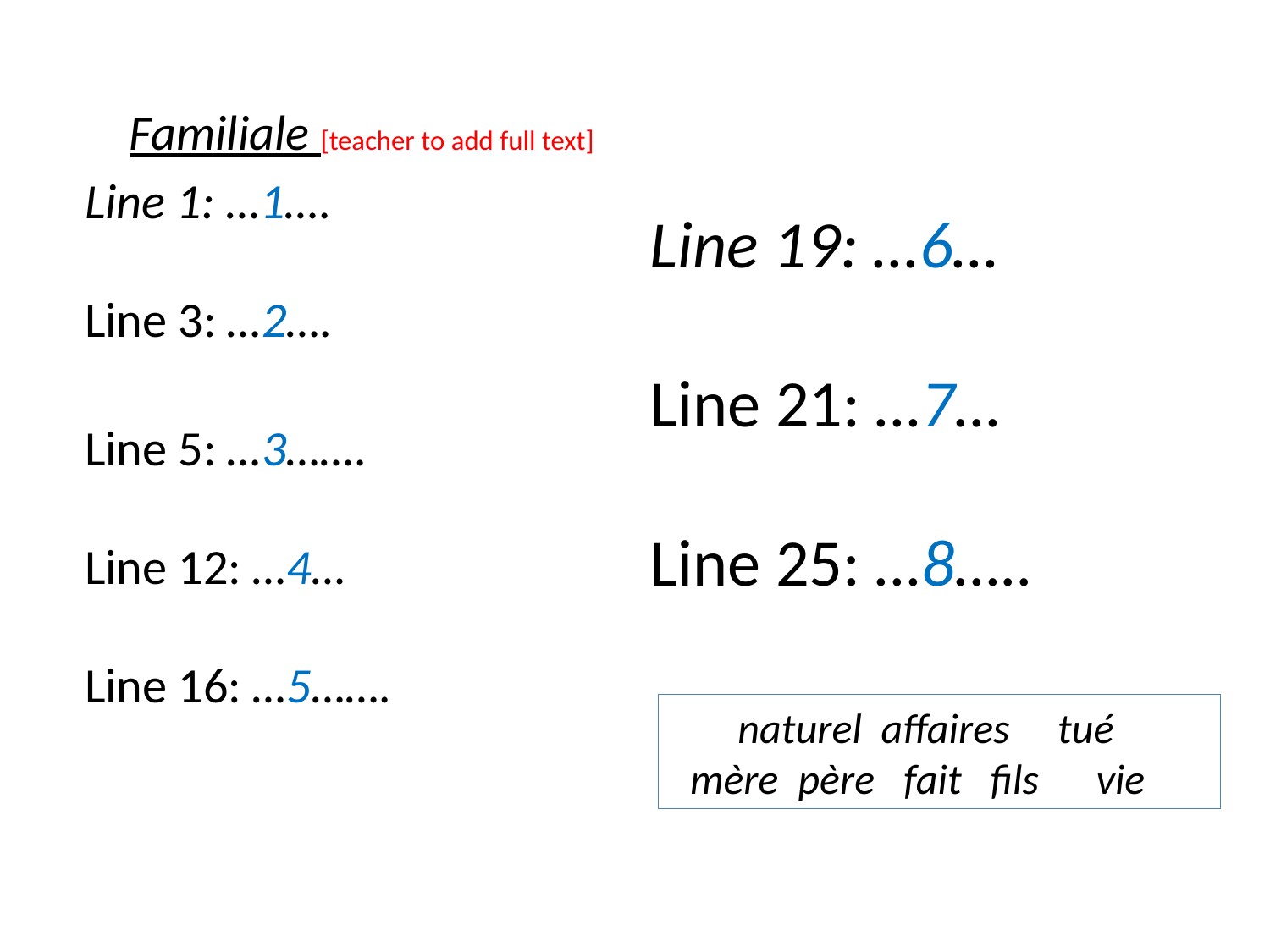

Familiale [teacher to add full text]
Line 1: …1….
Line 3: …2….
Line 5: …3…….
Line 12: …4…
Line 16: …5…….

Line 19: …6…
Line 21: …7…
Line 25: …8…..

       naturel  affaires     tué
  mère  père   fait   fils      vie